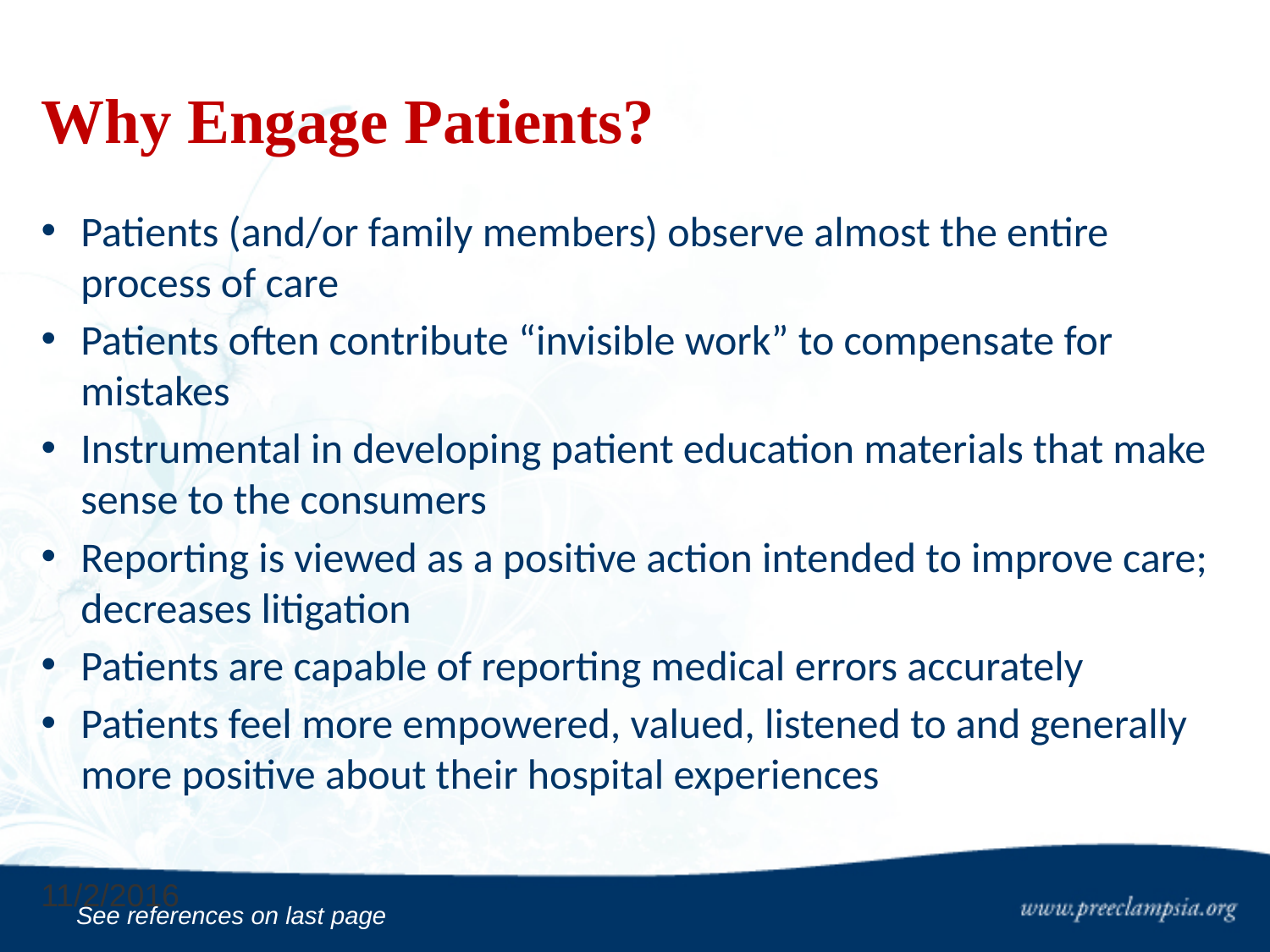

# Why Engage Patients?
Patients (and/or family members) observe almost the entire process of care
Patients often contribute “invisible work” to compensate for mistakes
Instrumental in developing patient education materials that make sense to the consumers
Reporting is viewed as a positive action intended to improve care; decreases litigation
Patients are capable of reporting medical errors accurately
Patients feel more empowered, valued, listened to and generally more positive about their hospital experiences
11/2/2016
See references on last page